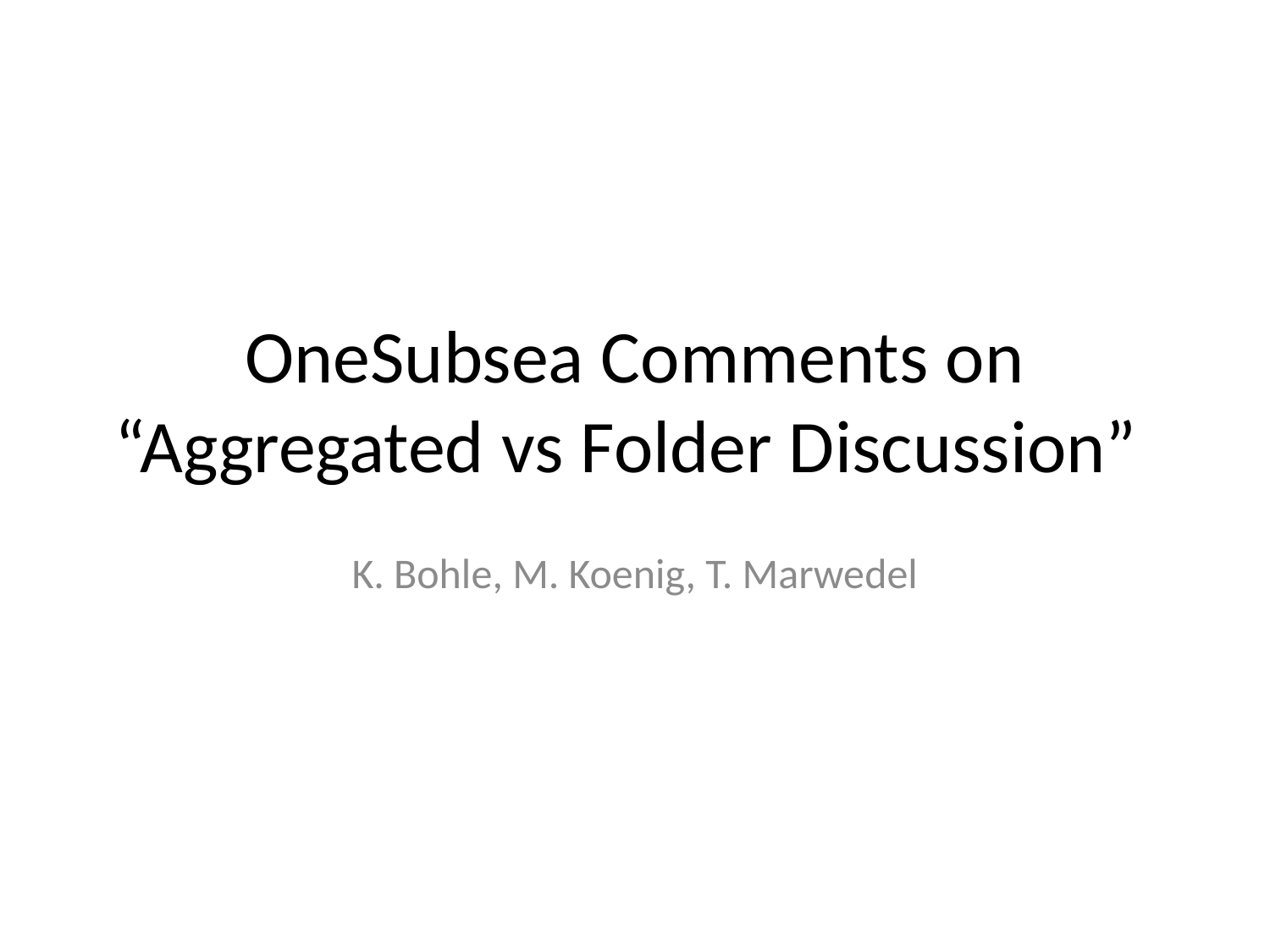

# OneSubsea Comments on “Aggregated vs Folder Discussion”
K. Bohle, M. Koenig, T. Marwedel